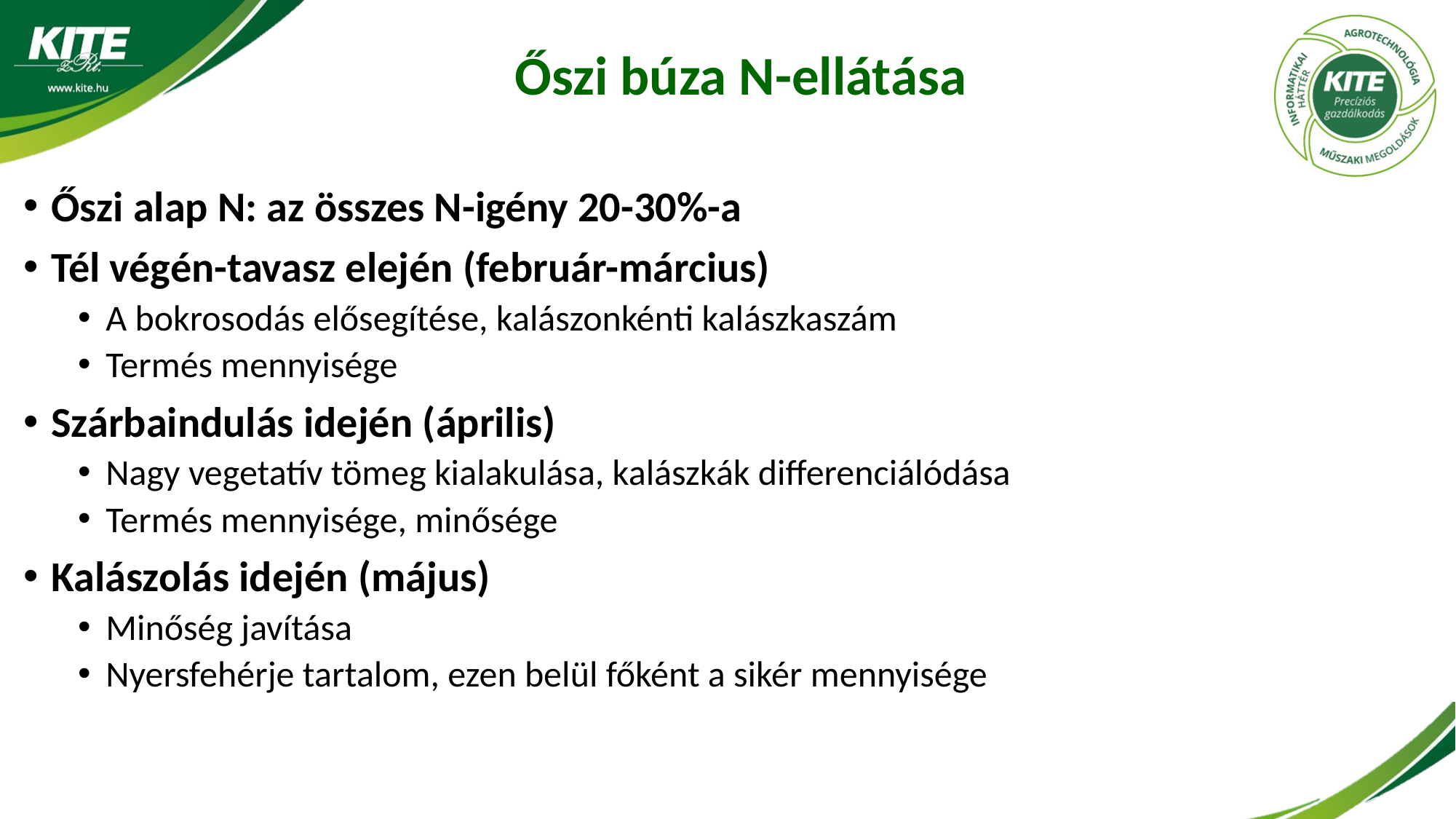

# Őszi búza N-ellátása
Őszi alap N: az összes N-igény 20-30%-a
Tél végén-tavasz elején (február-március)
A bokrosodás elősegítése, kalászonkénti kalászkaszám
Termés mennyisége
Szárbaindulás idején (április)
Nagy vegetatív tömeg kialakulása, kalászkák differenciálódása
Termés mennyisége, minősége
Kalászolás idején (május)
Minőség javítása
Nyersfehérje tartalom, ezen belül főként a sikér mennyisége